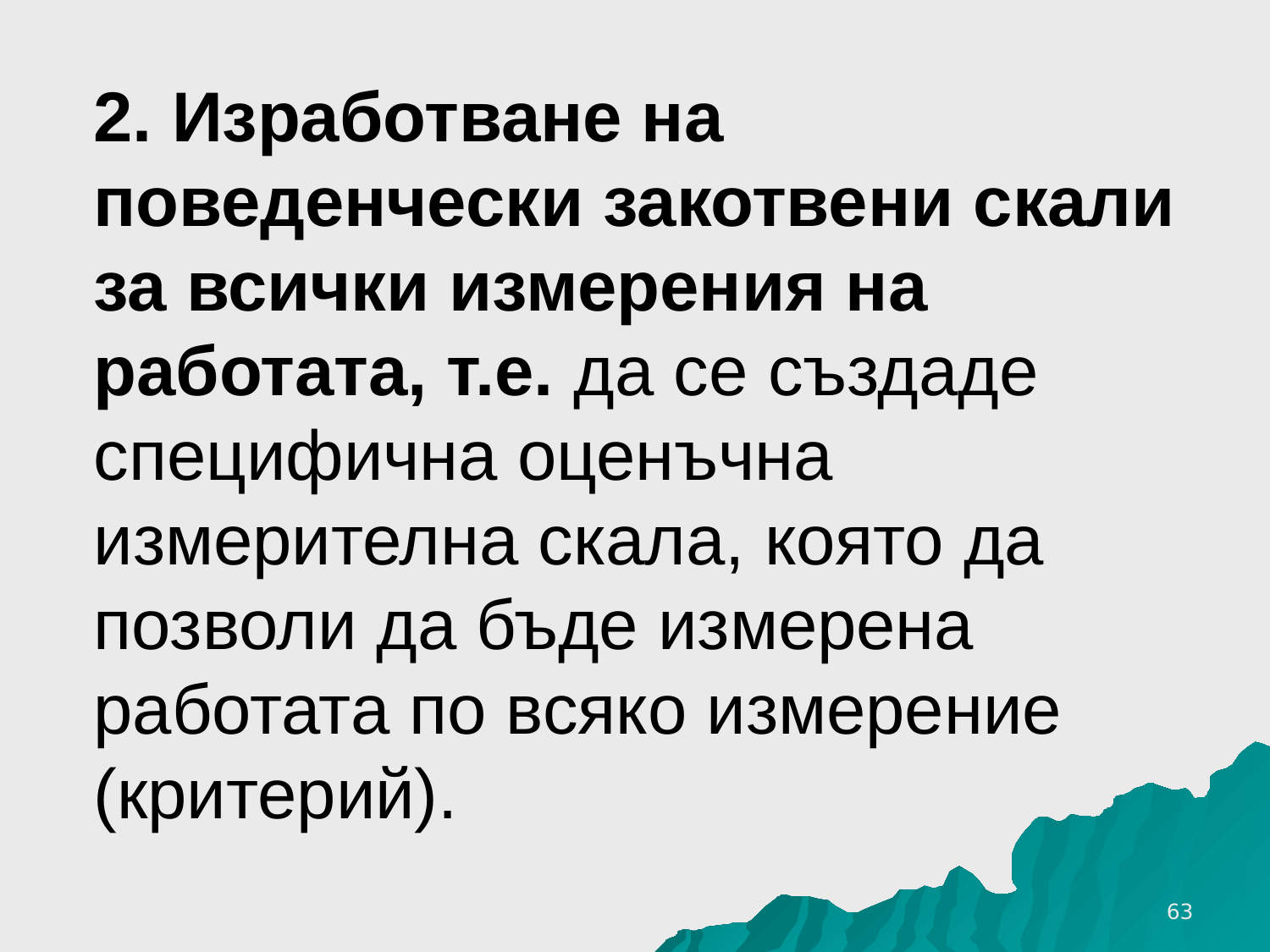

# 2. Изработване на поведенчески закотвени скали за всички измерения на работата, т.е. да се създаде специфична оценъчна измерителна скала, която да позволи да бъде измерена работата по всяко измерение (критерий).
16.10.2016 г.
63